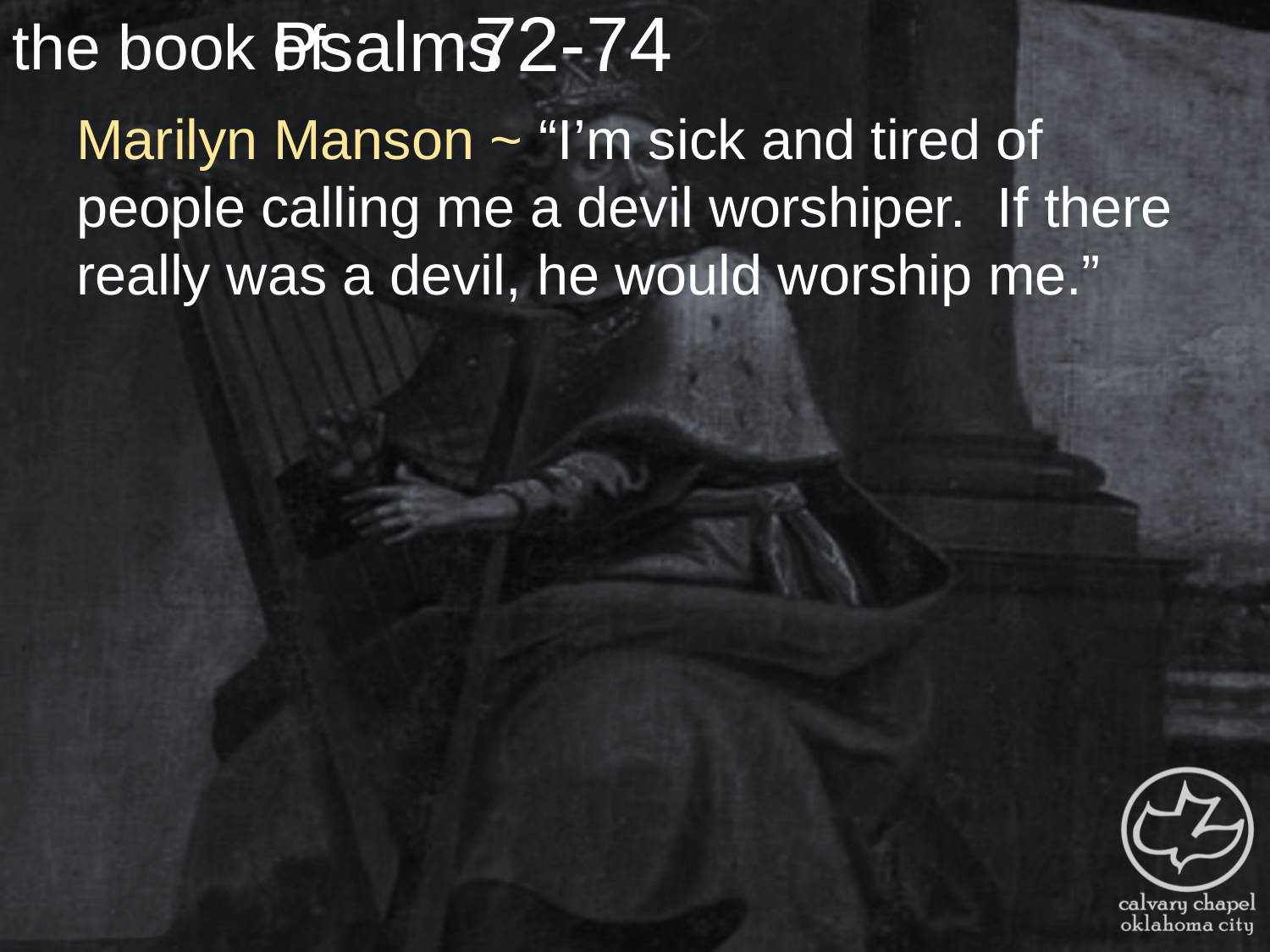

the book of
72-74
Psalms
Marilyn Manson ~ “I’m sick and tired of people calling me a devil worshiper.  If there really was a devil, he would worship me.”